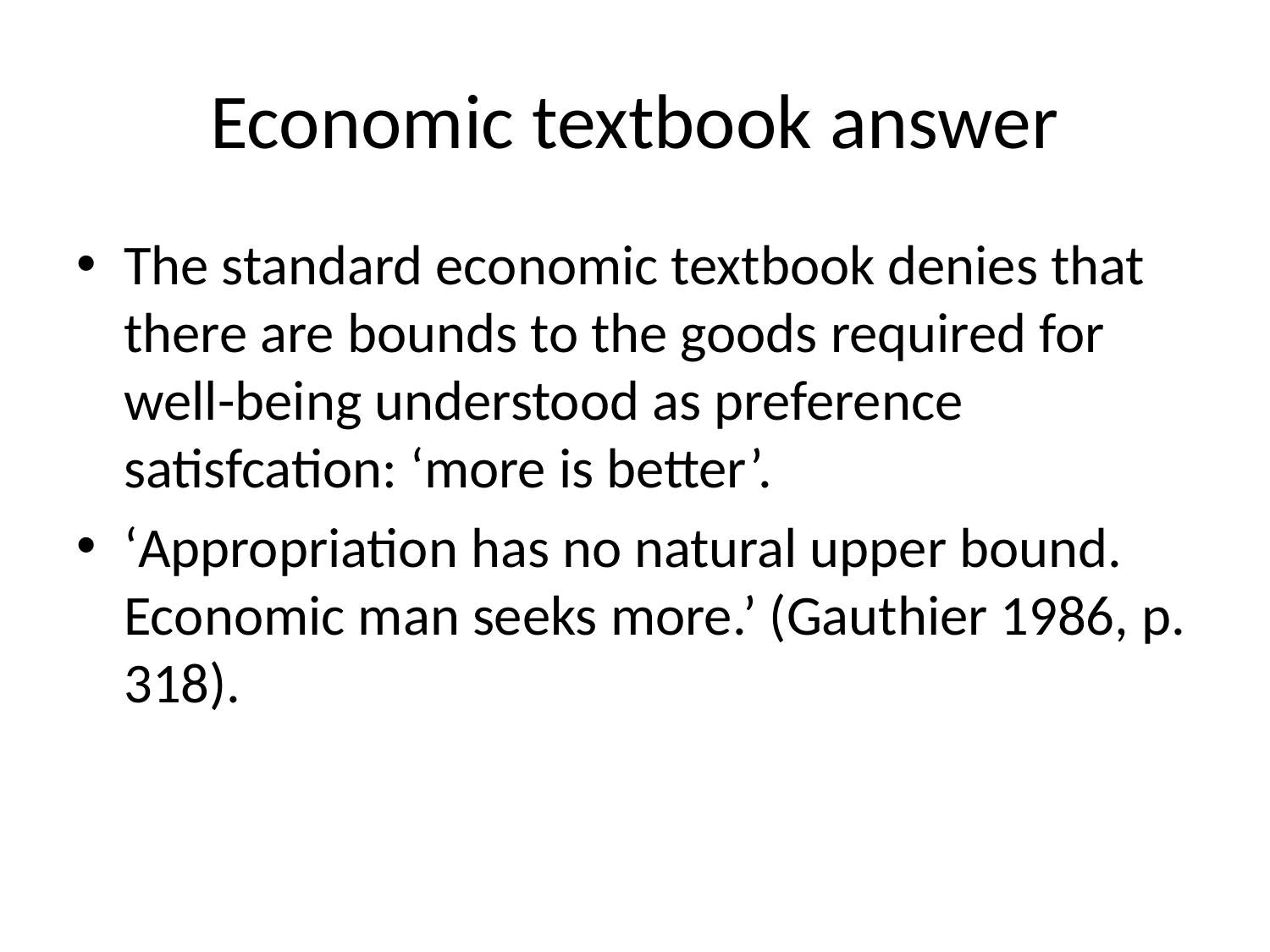

# Economic textbook answer
The standard economic textbook denies that there are bounds to the goods required for well-being understood as preference satisfcation: ‘more is better’.
‘Appropriation has no natural upper bound. Economic man seeks more.’ (Gauthier 1986, p. 318).